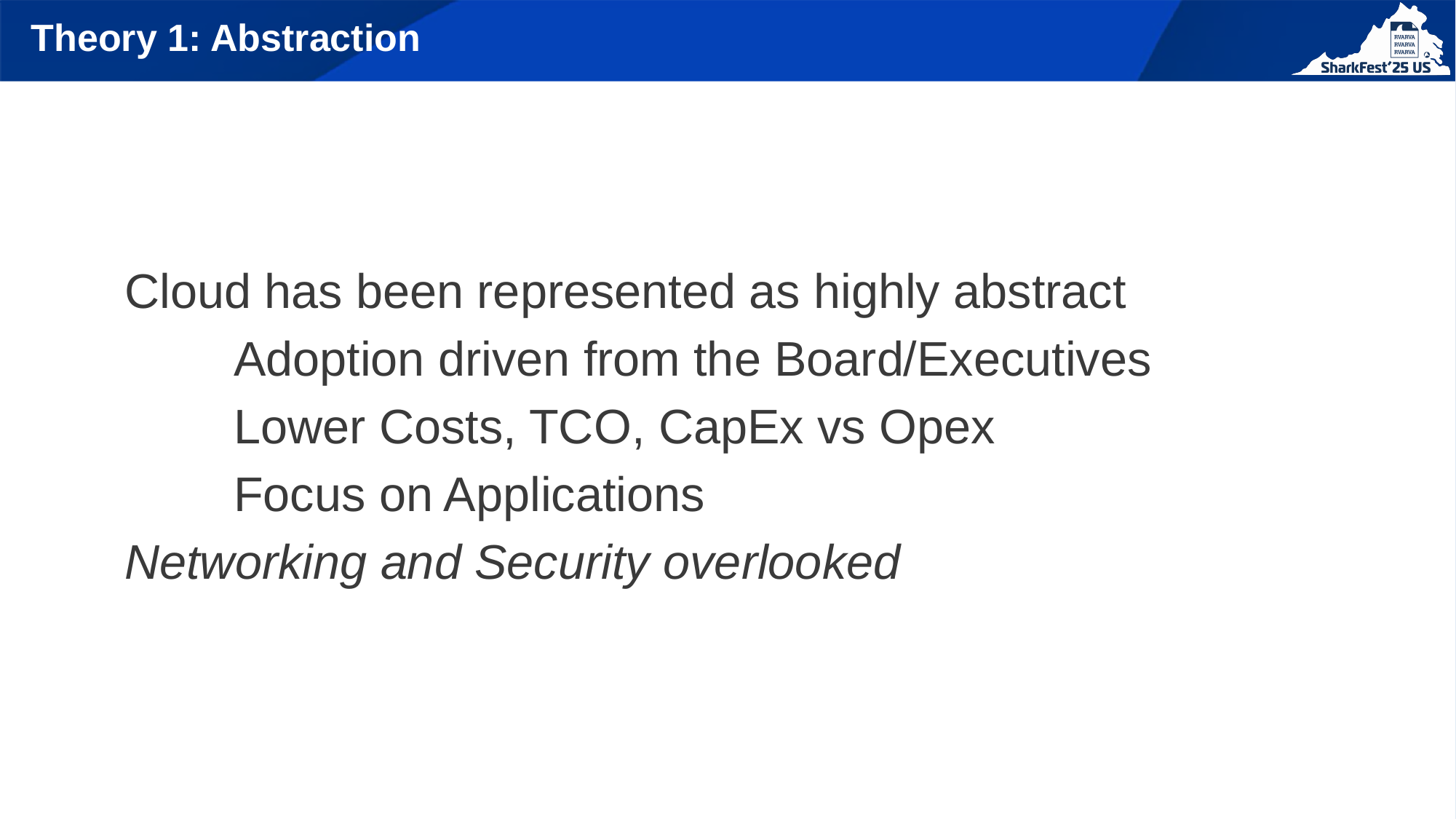

# Theory 1: Abstraction
Cloud has been represented as highly abstract
	Adoption driven from the Board/Executives
	Lower Costs, TCO, CapEx vs Opex
	Focus on Applications
Networking and Security overlooked